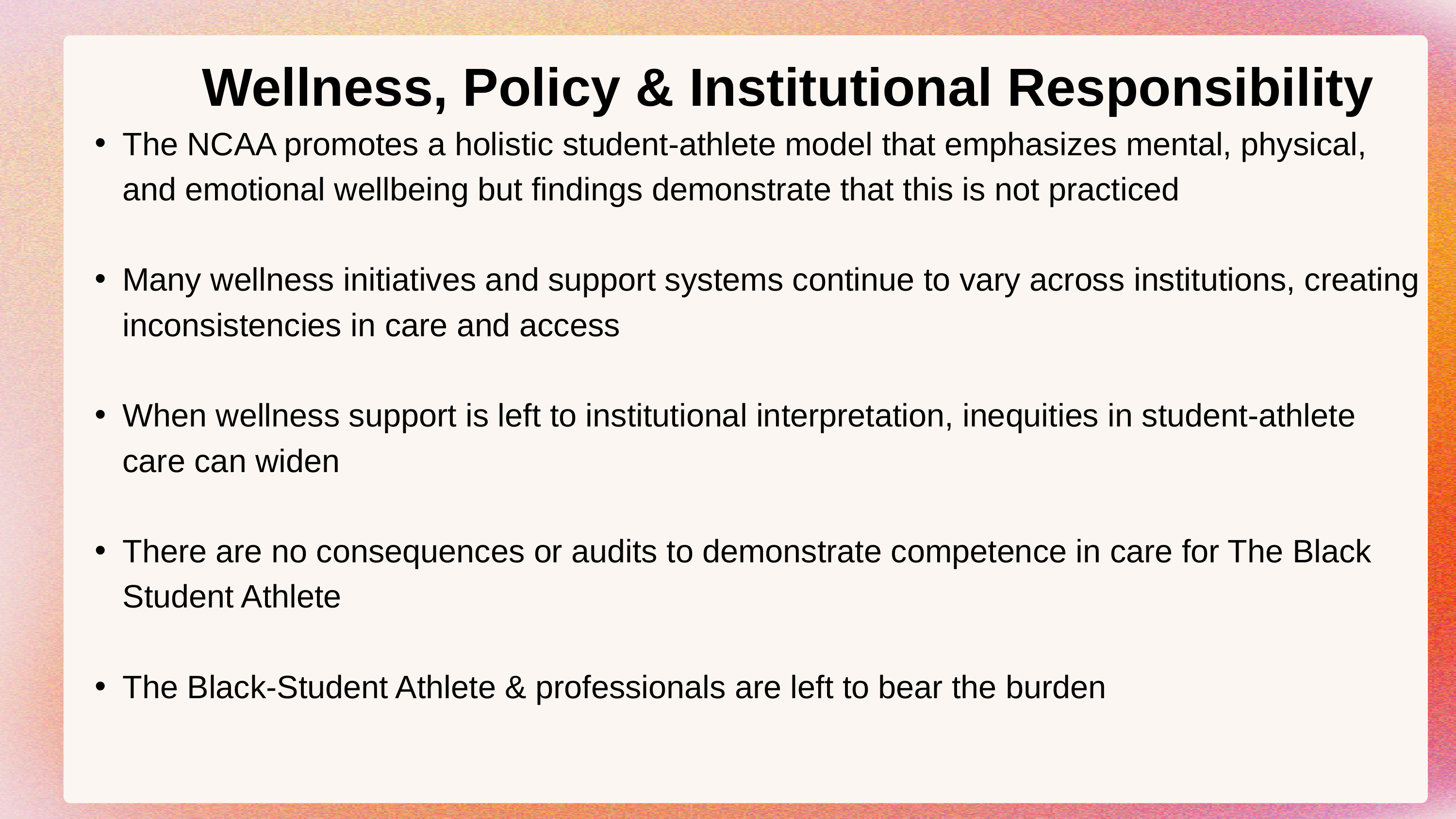

The NCAA promotes a holistic student-athlete model that emphasizes mental, physical, and emotional wellbeing but findings demonstrate that this is not practiced

Many wellness initiatives and support systems continue to vary across institutions, creating inconsistencies in care and access

When wellness support is left to institutional interpretation, inequities in student-athlete care can widen

There are no consequences or audits to demonstrate competence in care for The Black Student Athlete

The Black-Student Athlete & professionals are left to bear the burden
Wellness, Policy & Institutional Responsibility